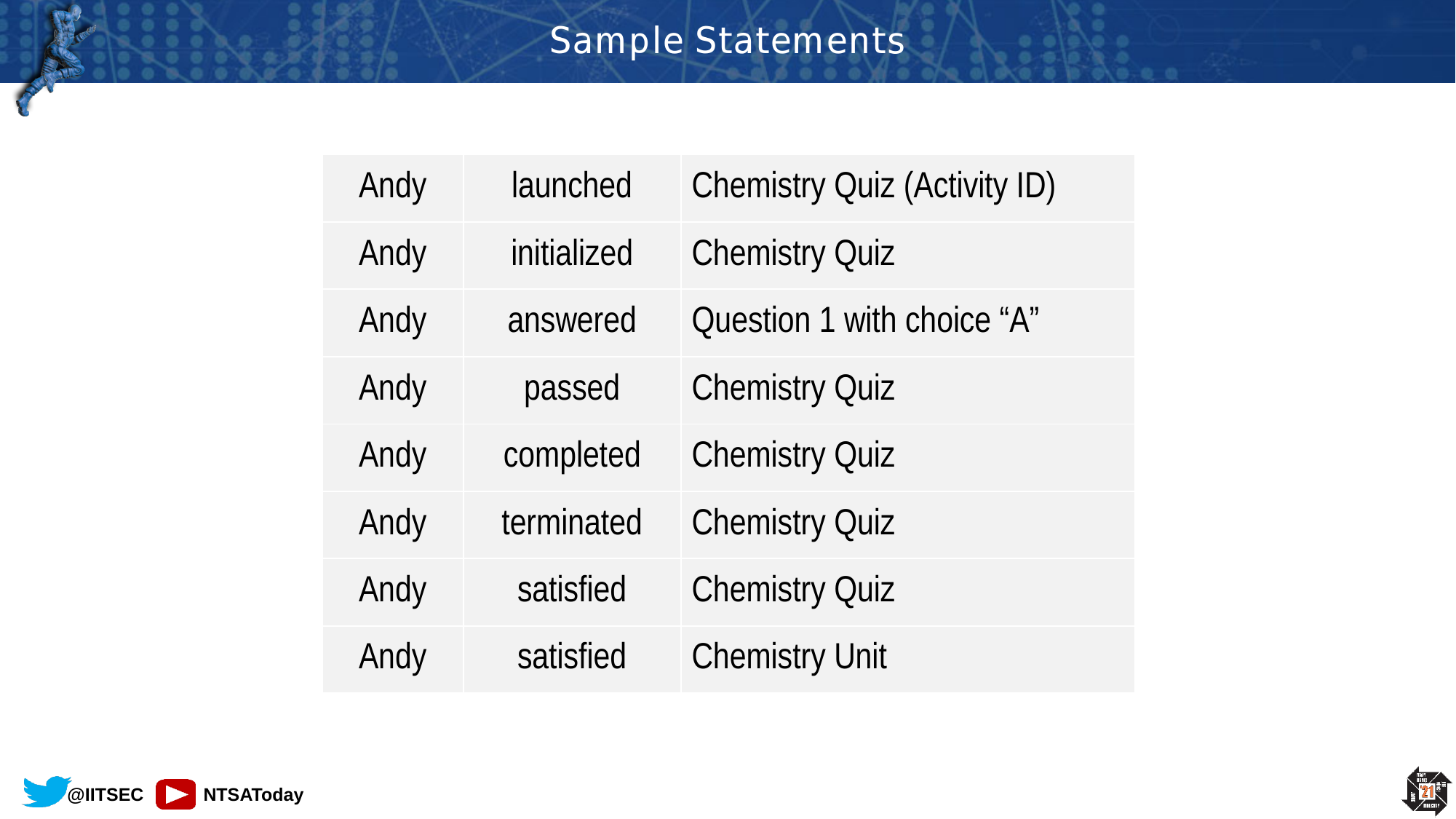

# Sample Statements
| Andy | launched | Chemistry Quiz (Activity ID) |
| --- | --- | --- |
| Andy | initialized | Chemistry Quiz |
| Andy | answered | Question 1 with choice “A” |
| Andy | passed | Chemistry Quiz |
| Andy | completed | Chemistry Quiz |
| Andy | terminated | Chemistry Quiz |
| Andy | satisfied | Chemistry Quiz |
| Andy | satisfied | Chemistry Unit |